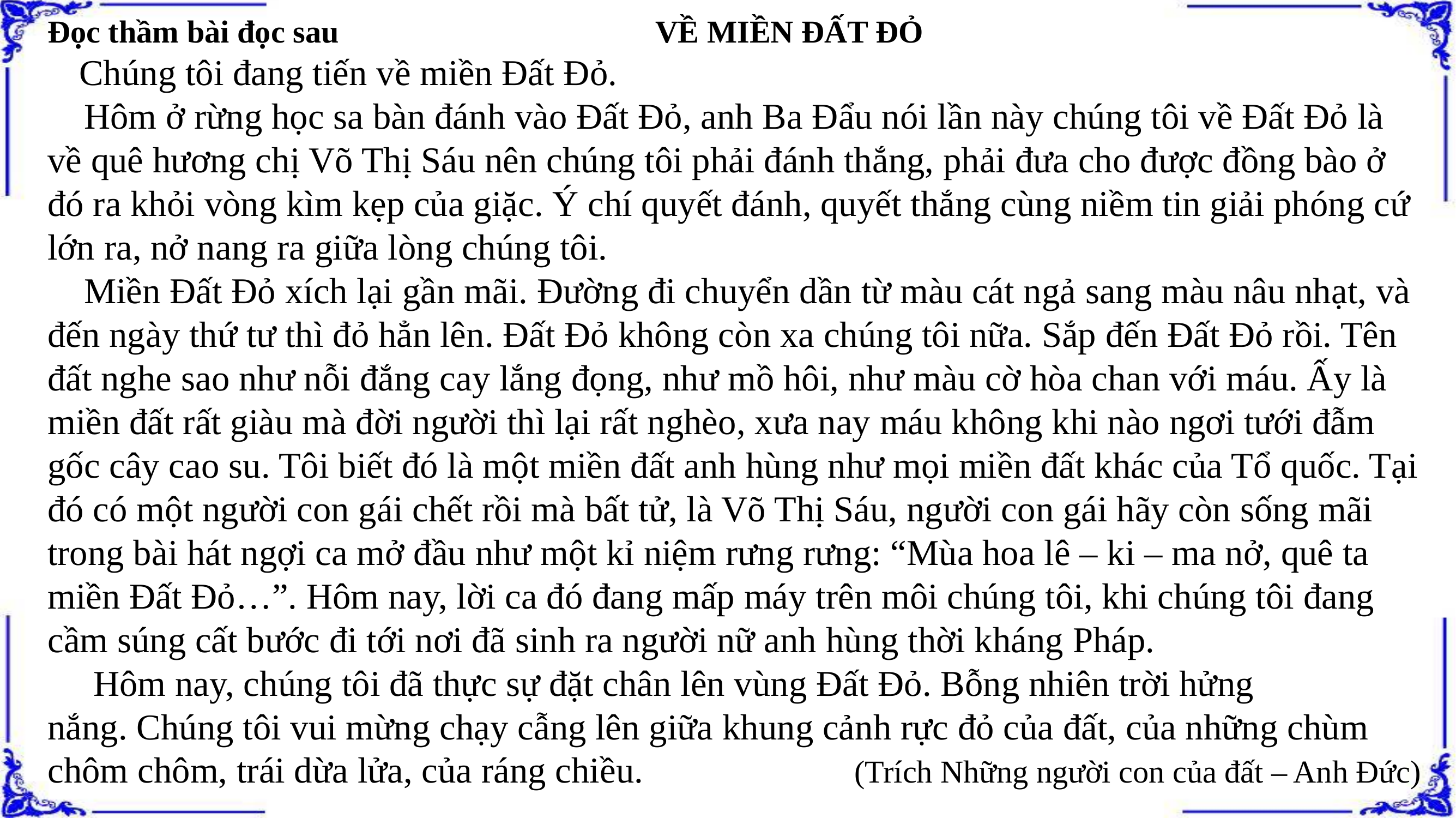

Đọc thầm bài đọc sau                                        VỀ MIỀN ĐẤT ĐỎ
    Chúng tôi đang tiến về miền Đất Đỏ.
    Hôm ở rừng học sa bàn đánh vào Đất Đỏ, anh Ba Đẩu nói lần này chúng tôi về Đất Đỏ là về quê hương chị Võ Thị Sáu nên chúng tôi phải đánh thắng, phải đưa cho được đồng bào ở đó ra khỏi vòng kìm kẹp của giặc. Ý chí quyết đánh, quyết thắng cùng niềm tin giải phóng cứ lớn ra, nở nang ra giữa lòng chúng tôi.
    Miền Đất Đỏ xích lại gần mãi. Đường đi chuyển dần từ màu cát ngả sang màu nâu nhạt, và đến ngày thứ tư thì đỏ hẳn lên. Đất Đỏ không còn xa chúng tôi nữa. Sắp đến Đất Đỏ rồi. Tên đất nghe sao như nỗi đắng cay lắng đọng, như mồ hôi, như màu cờ hòa chan với máu. Ấy là miền đất rất giàu mà đời người thì lại rất nghèo, xưa nay máu không khi nào ngơi tưới đẫm gốc cây cao su. Tôi biết đó là một miền đất anh hùng như mọi miền đất khác của Tổ quốc. Tại đó có một người con gái chết rồi mà bất tử, là Võ Thị Sáu, người con gái hãy còn sống mãi trong bài hát ngợi ca mở đầu như một kỉ niệm rưng rưng: “Mùa hoa lê – ki – ma nở, quê ta miền Đất Đỏ…”. Hôm nay, lời ca đó đang mấp máy trên môi chúng tôi, khi chúng tôi đang cầm súng cất bước đi tới nơi đã sinh ra người nữ anh hùng thời kháng Pháp.
     Hôm nay, chúng tôi đã thực sự đặt chân lên vùng Đất Đỏ. Bỗng nhiên trời hửng
nắng. Chúng tôi vui mừng chạy cẫng lên giữa khung cảnh rực đỏ của đất, của những chùm chôm chôm, trái dừa lửa, của ráng chiều.                       (Trích Những người con của đất – Anh Đức)